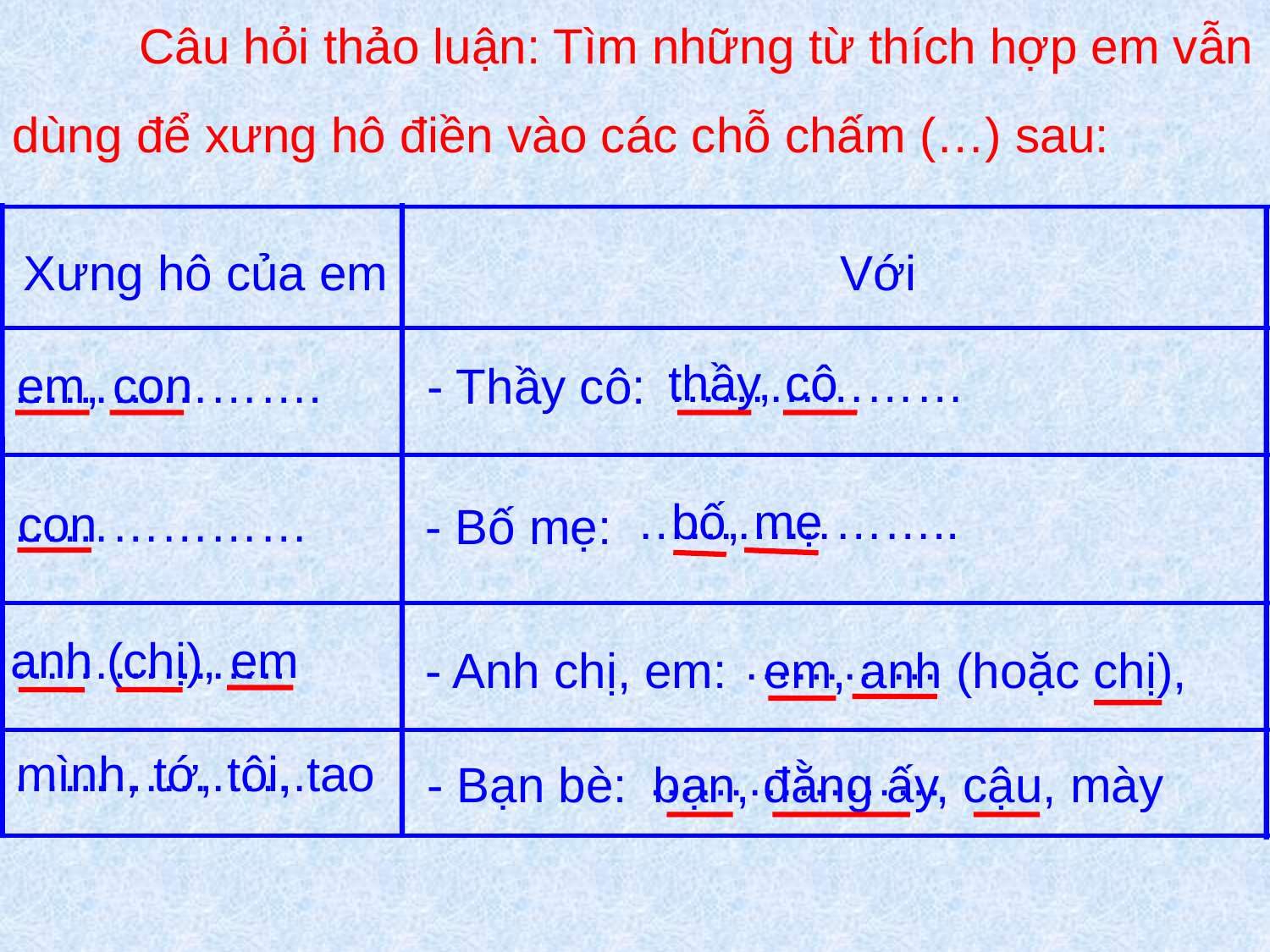

Câu hỏi thảo luận: Tìm những từ thích hợp em vẫn dùng để xưng hô điền vào các chỗ chấm (…) sau:

Xưng hô của em
Với

thầy, cô
………………
em, con
……………….
- Thầy cô:

………………..
 bố, mẹ
 con
………………
- Bố mẹ:

anh (chị), em
……………..
…………
- Anh chị, em:
em, anh (hoặc chị),

………………
mình, tớ, tôi, tao
………………
- Bạn bè:
bạn, đằng ấy, cậu, mày